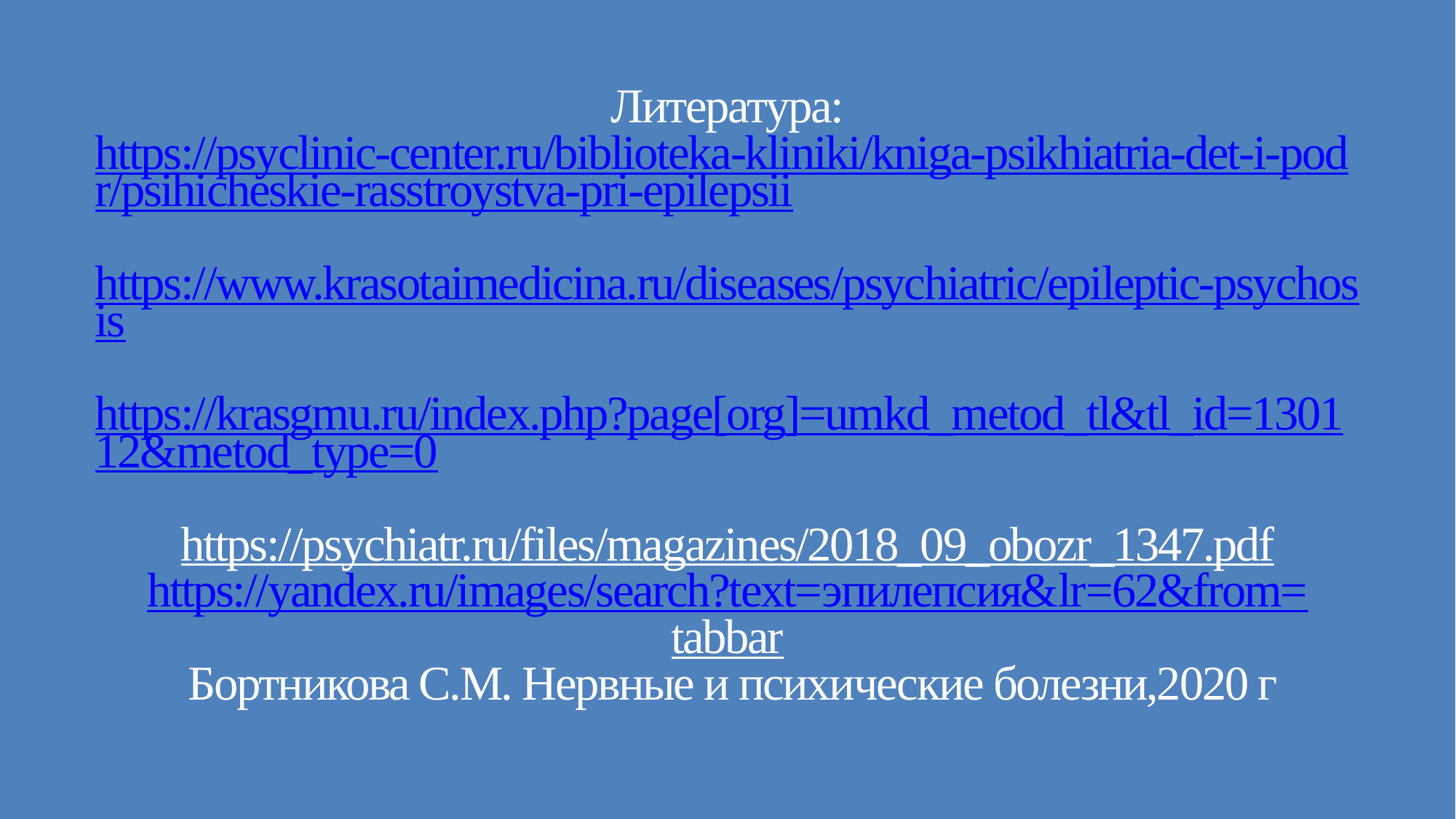

# Литература: https://psyclinic-center.ru/biblioteka-kliniki/kniga-psikhiatria-det-i-podr/psihicheskie-rasstroystva-pri-epilepsii https://www.krasotaimedicina.ru/diseases/psychiatric/epileptic-psychosis https://krasgmu.ru/index.php?page[org]=umkd_metod_tl&tl_id=130112&metod_type=0 https://psychiatr.ru/files/magazines/2018_09_obozr_1347.pdf https://yandex.ru/images/search?text=эпилепсия&lr=62&from=tabbar Бортникова С.М. Нервные и психические болезни,2020 г